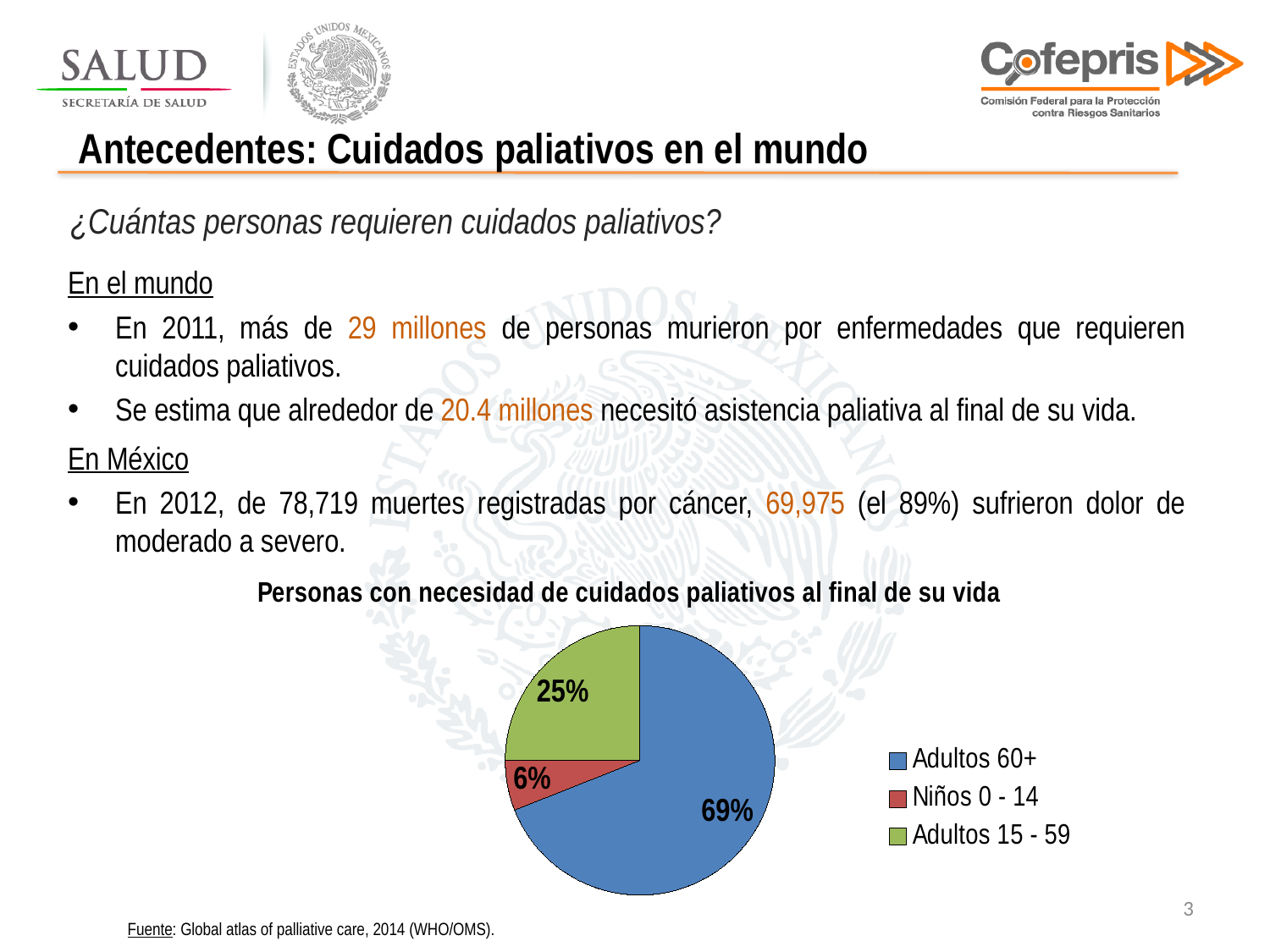

Antecedentes: Cuidados paliativos en el mundo
¿Cuántas personas requieren cuidados paliativos?
En el mundo
En 2011, más de 29 millones de personas murieron por enfermedades que requieren cuidados paliativos.
Se estima que alrededor de 20.4 millones necesitó asistencia paliativa al final de su vida.
En México
En 2012, de 78,719 muertes registradas por cáncer, 69,975 (el 89%) sufrieron dolor de moderado a severo.

### Chart: Personas con necesidad de cuidados paliativos al final de su vida

| Category | Rango de edad |
|---|---|
| Adultos 60+ | 0.69 |
| Niños 0 - 14 | 0.06 |
| Adultos 15 - 59 | 0.25 |
3
Fuente: Global atlas of palliative care, 2014 (WHO/OMS).